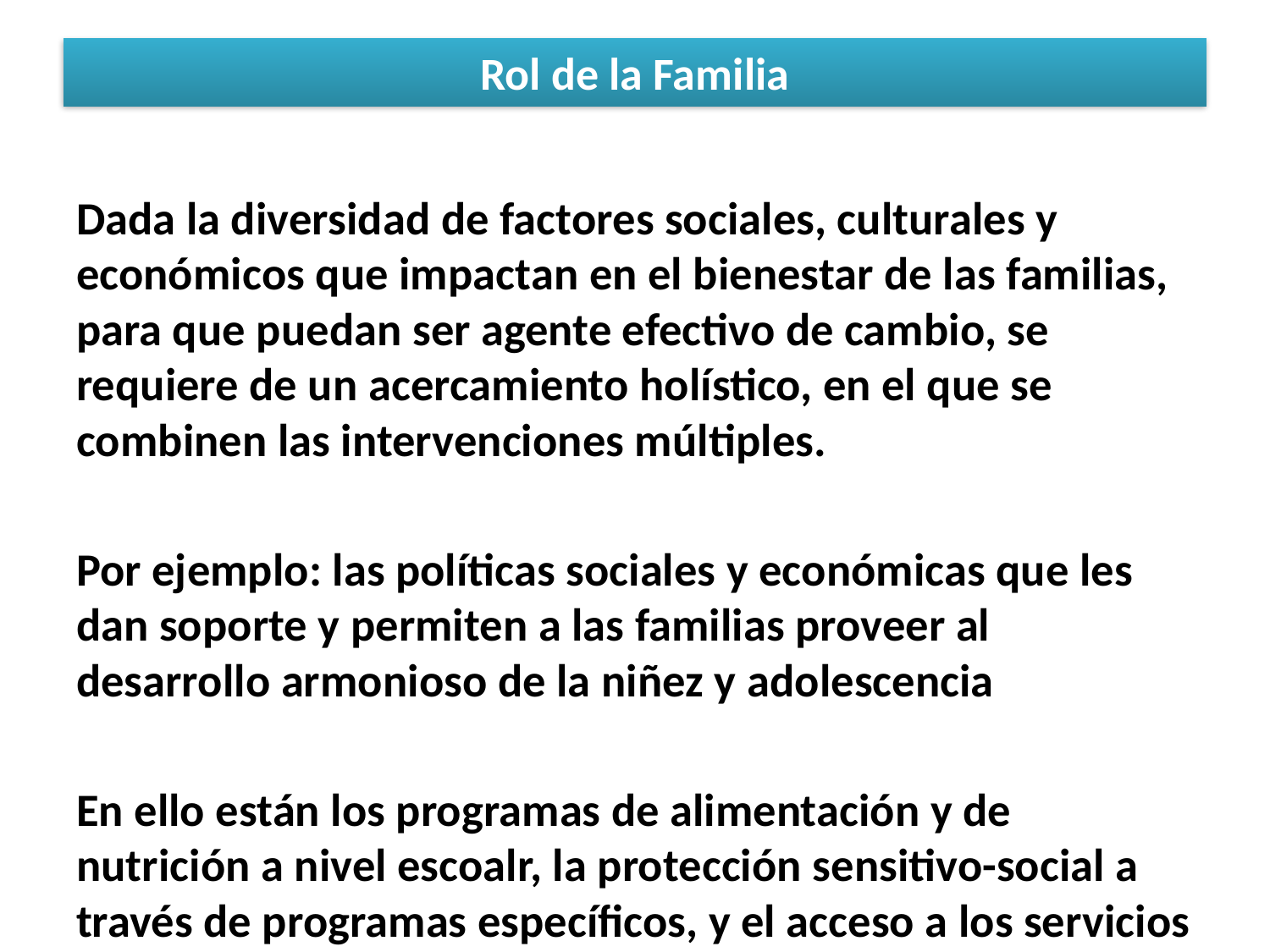

# Rol de la Familia

Dada la diversidad de factores sociales, culturales y económicos que impactan en el bienestar de las familias, para que puedan ser agente efectivo de cambio, se requiere de un acercamiento holístico, en el que se combinen las intervenciones múltiples.

Por ejemplo: las políticas sociales y económicas que les dan soporte y permiten a las familias proveer al desarrollo armonioso de la niñez y adolescencia

En ello están los programas de alimentación y de nutrición a nivel escoalr, la protección sensitivo-social a través de programas específicos, y el acceso a los servicios de salud y educación